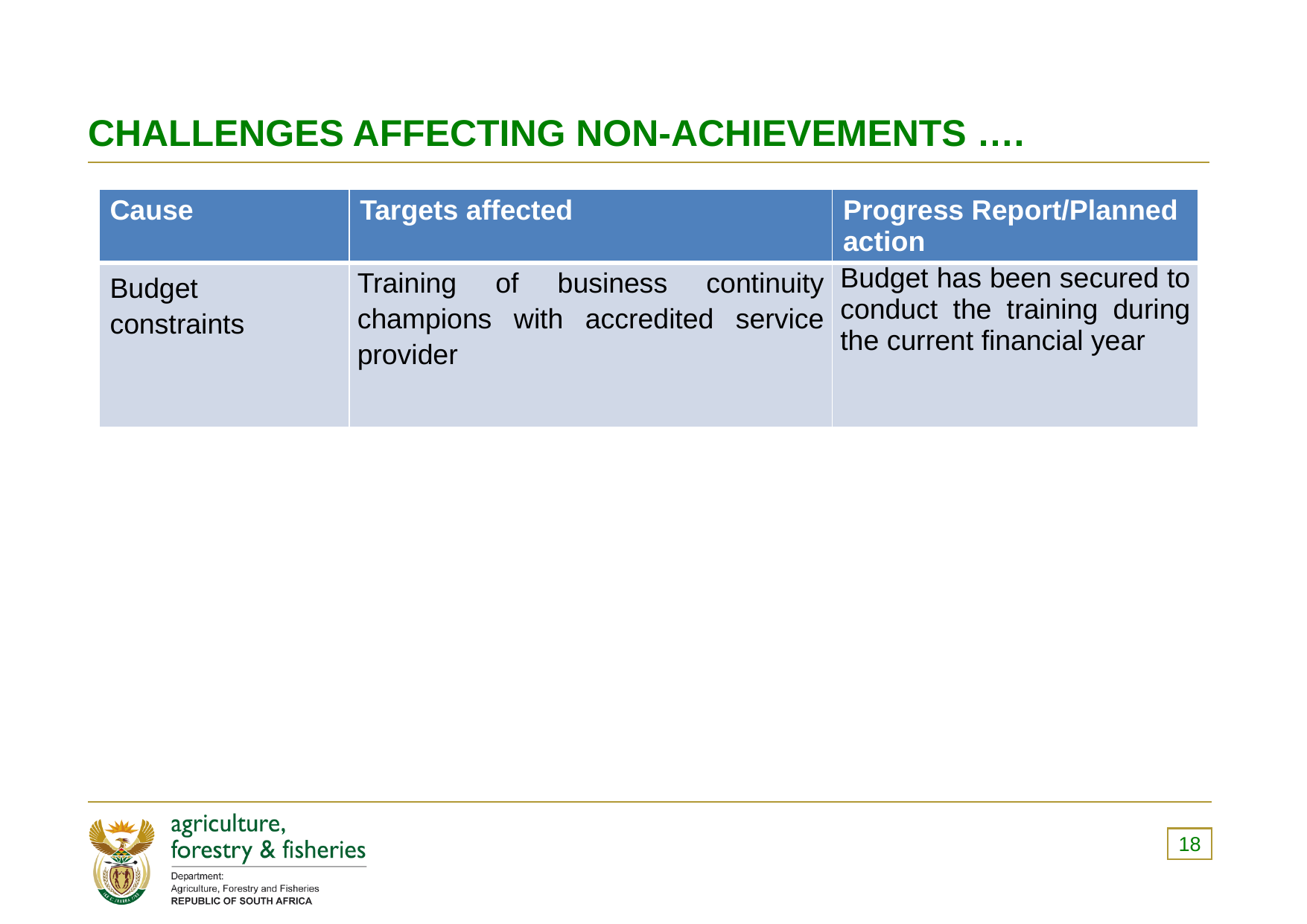

# CHALLENGES AFFECTING NON-ACHIEVEMENTS ….
| Cause | Targets affected | Progress Report/Planned action |
| --- | --- | --- |
| Budget constraints | Training of business continuity champions with accredited service provider | Budget has been secured to conduct the training during the current financial year |
18